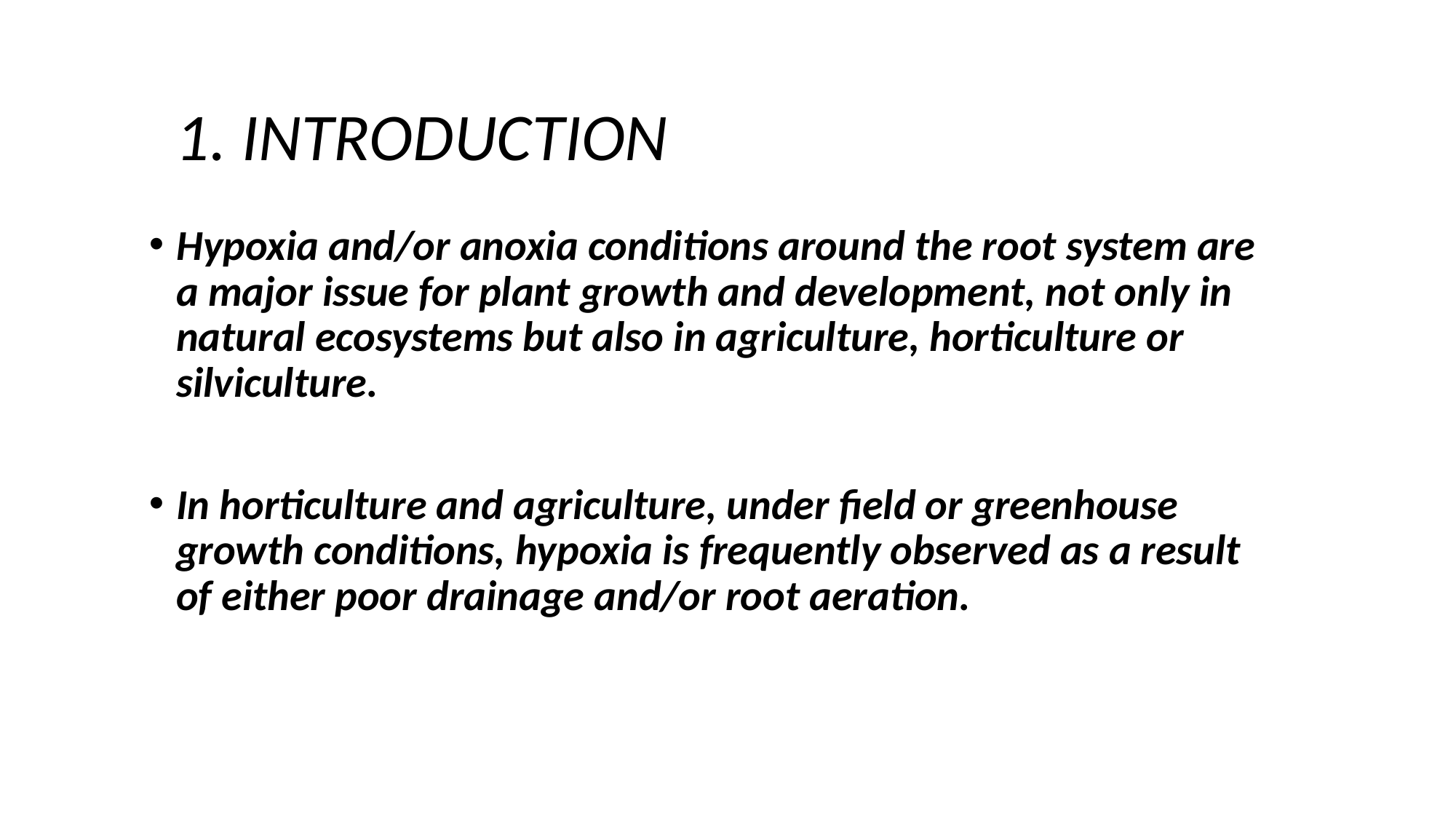

# 1. INTRODUCTION
Hypoxia and/or anoxia conditions around the root system are a major issue for plant growth and development, not only in natural ecosystems but also in agriculture, horticulture or silviculture.

In horticulture and agriculture, under field or greenhouse growth conditions, hypoxia is frequently observed as a result of either poor drainage and/or root aeration.